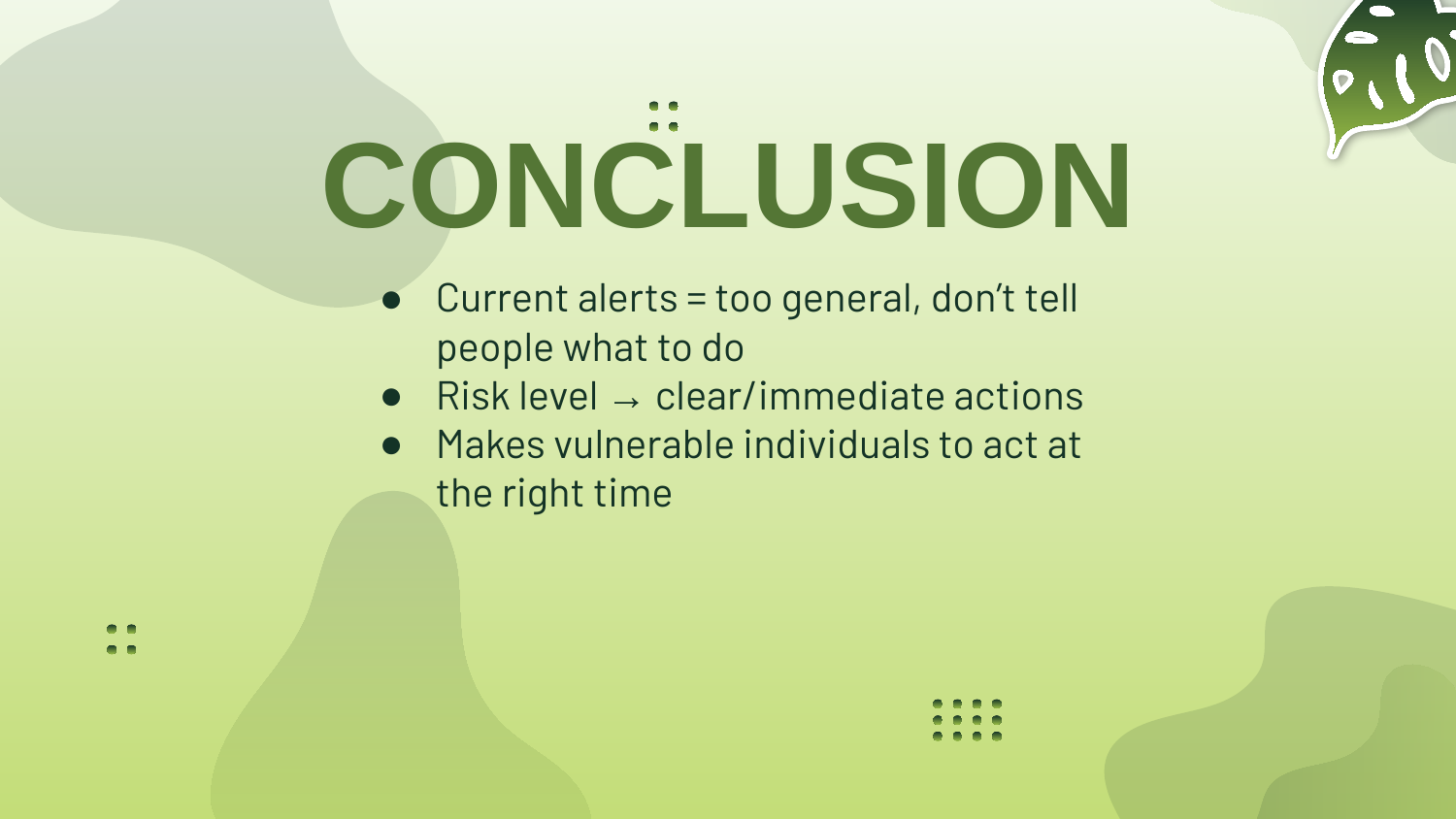

# CONCLUSION
Current alerts = too general, don’t tell people what to do
Risk level → clear/immediate actions
Makes vulnerable individuals to act at the right time